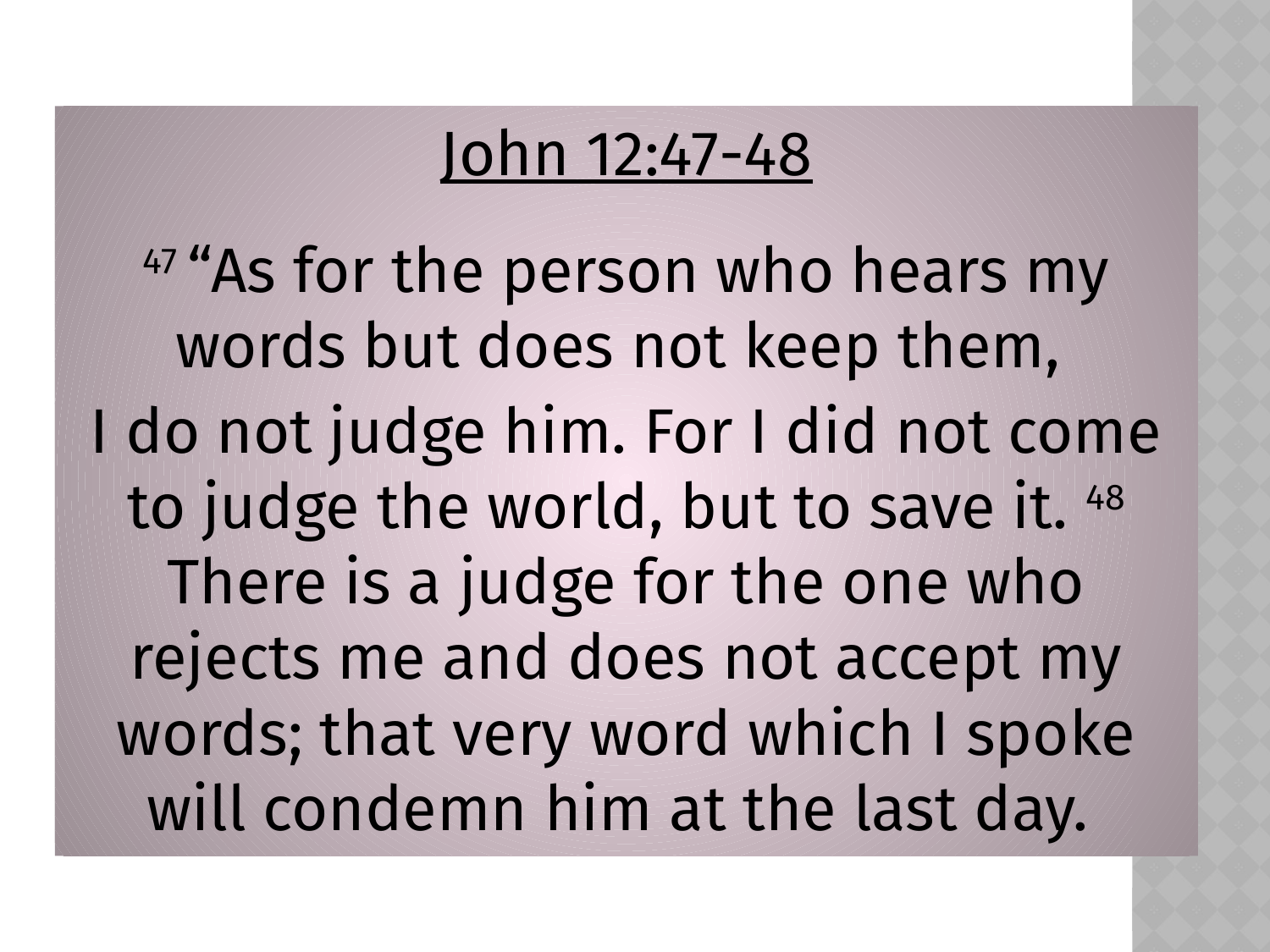

John 12:47-48

47 “As for the person who hears my words but does not keep them,
I do not judge him. For I did not come to judge the world, but to save it. 48 There is a judge for the one who rejects me and does not accept my words; that very word which I spoke will condemn him at the last day.